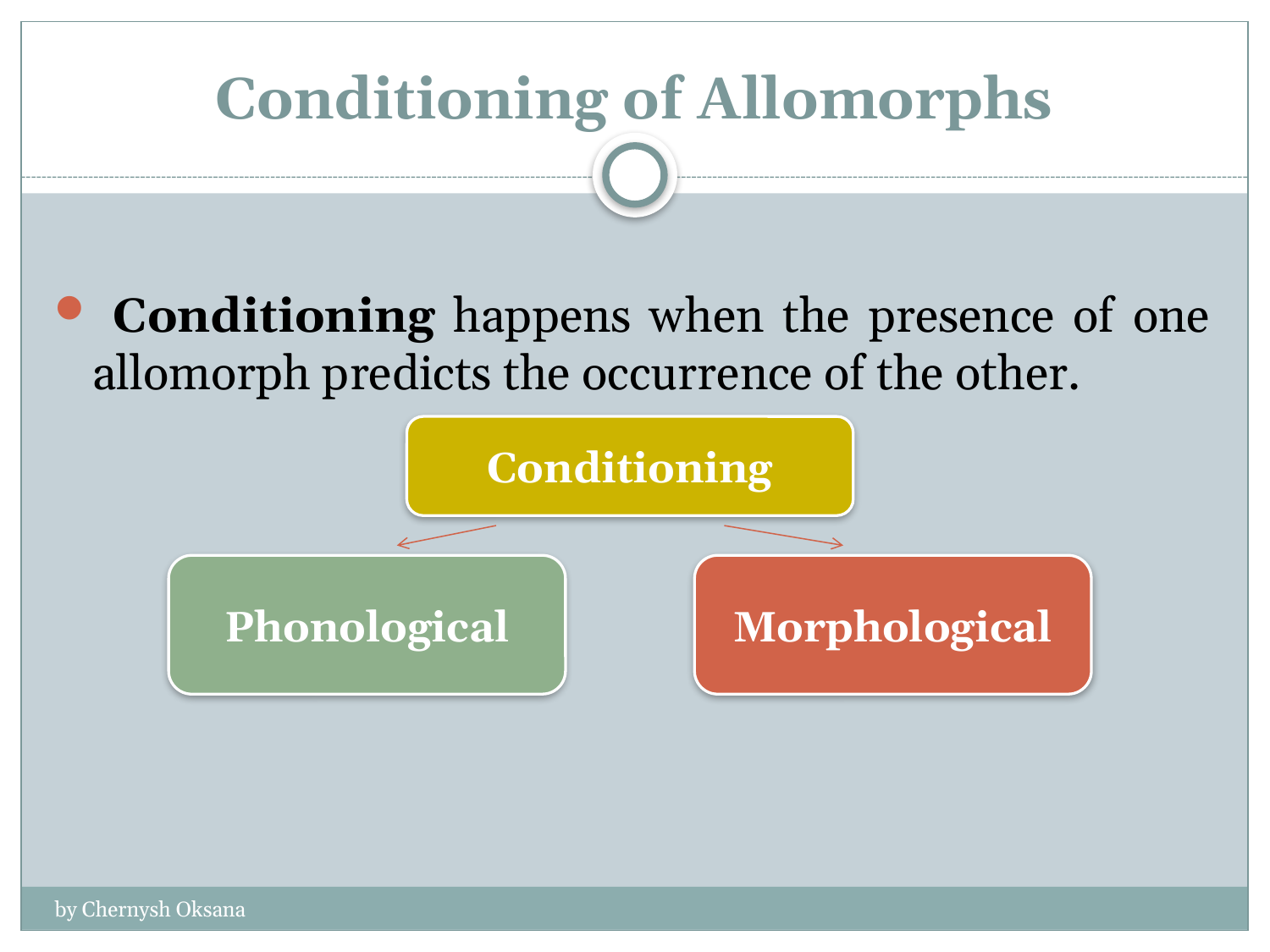

# Conditioning of Allomorphs

 Conditioning happens when the presence of one allomorph predicts the occurrence of the other.

Conditioning
Phonological
Morphological
by Chernysh Oksana